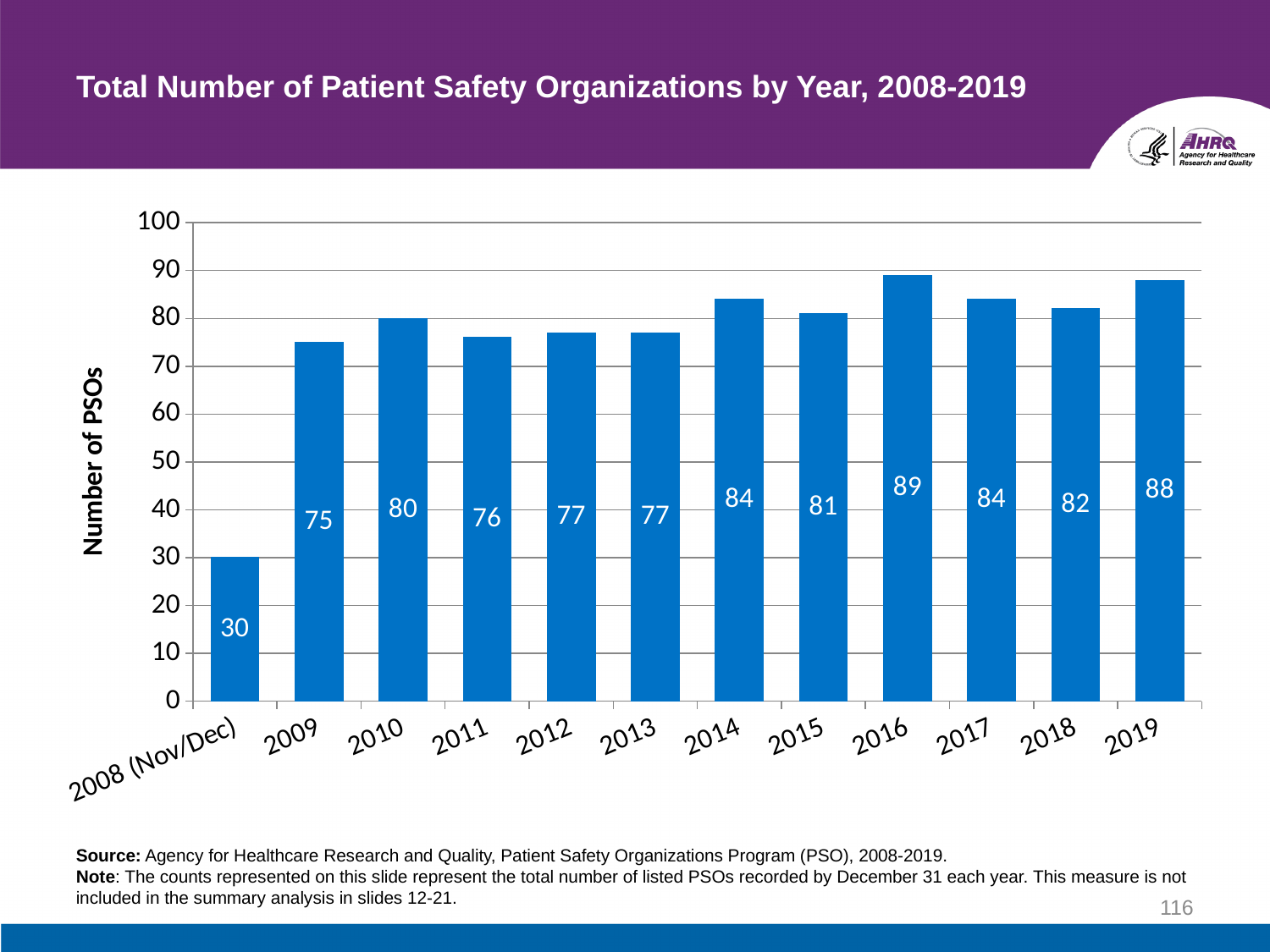

# Total Number of Patient Safety Organizations by Year, 2008-2019

[unsupported chart]

Source: Agency for Healthcare Research and Quality, Patient Safety Organizations Program (PSO), 2008-2019.
Note: The counts represented on this slide represent the total number of listed PSOs recorded by December 31 each year. This measure is not included in the summary analysis in slides 12-21.
116